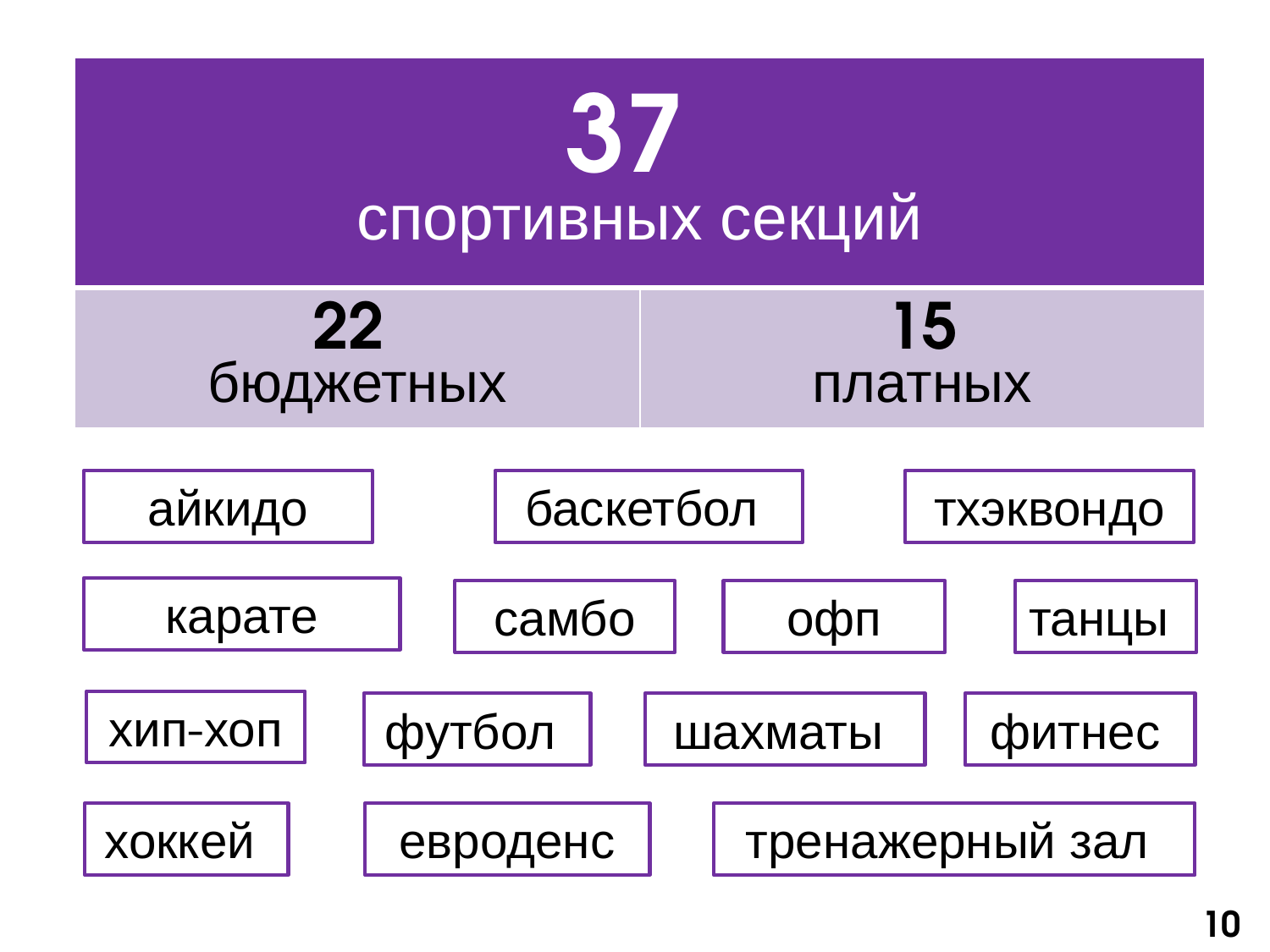

| 37 спортивных секций |  |
| --- | --- |
| 22 бюджетных | 15 платных |
айкидо
баскетбол
тхэквондо
карате
самбо
офп
танцы
хип-хоп
футбол
шахматы
фитнес
хоккей
евроденс
тренажерный зал
10